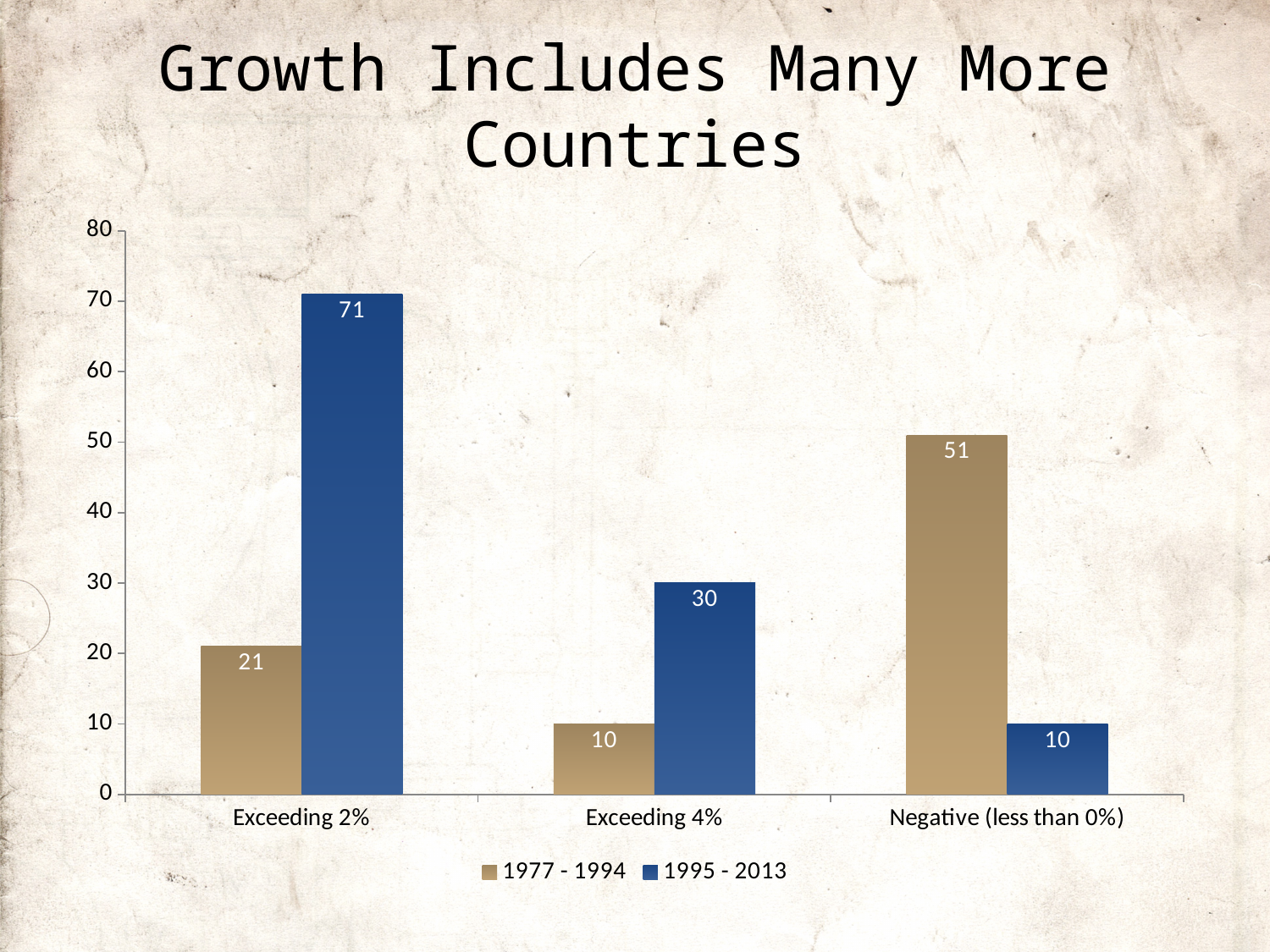

# Growth Includes Many More Countries

### Chart

| Category | 1977 - 1994 | 1995 - 2013 |
|---|---|---|
| Exceeding 2% | 21.0 | 71.0 |
| Exceeding 4% | 10.0 | 30.0 |
| Negative (less than 0%) | 51.0 | 10.0 |